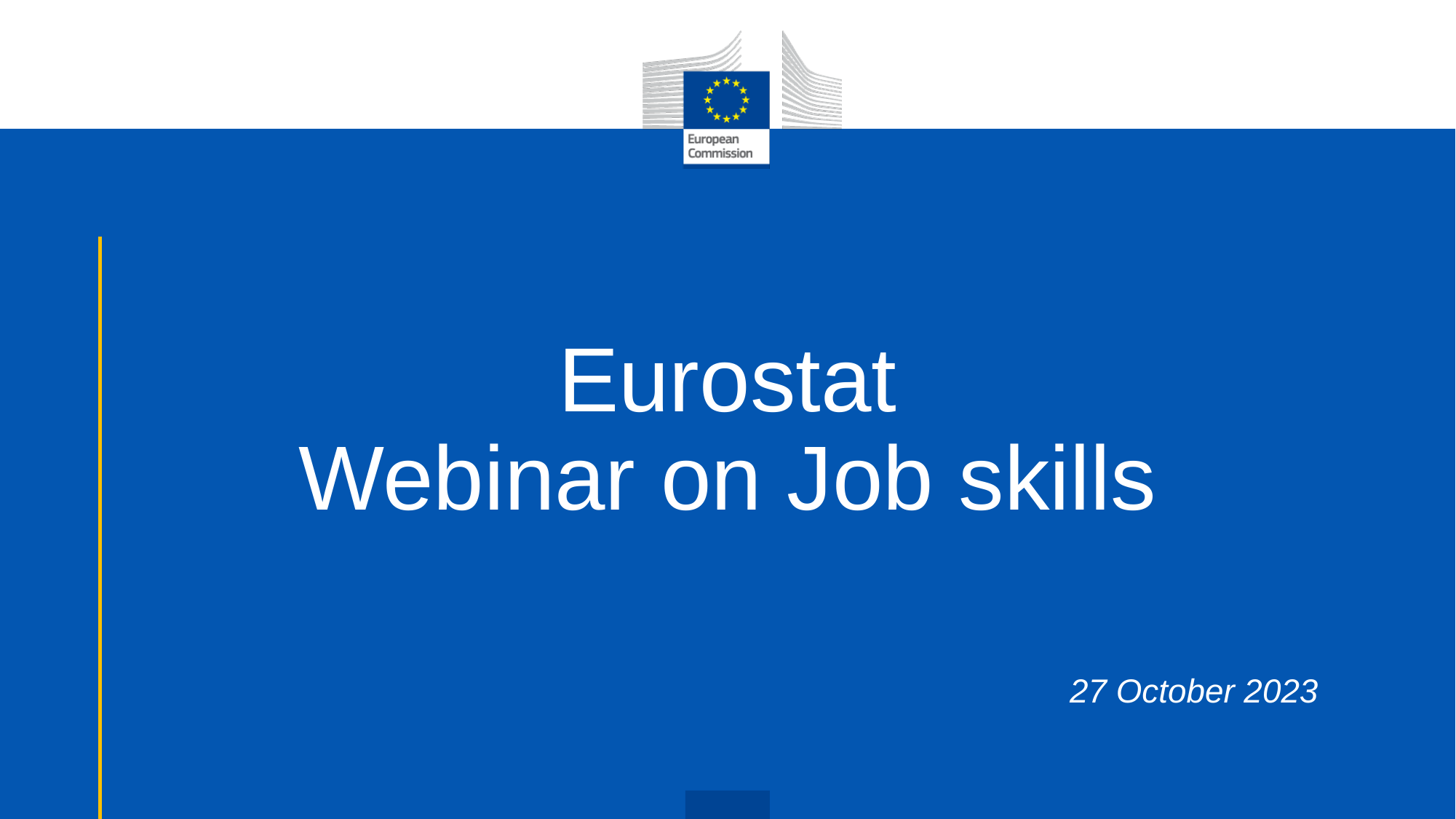

# Eurostat Webinar on Job skills
27 October 2023